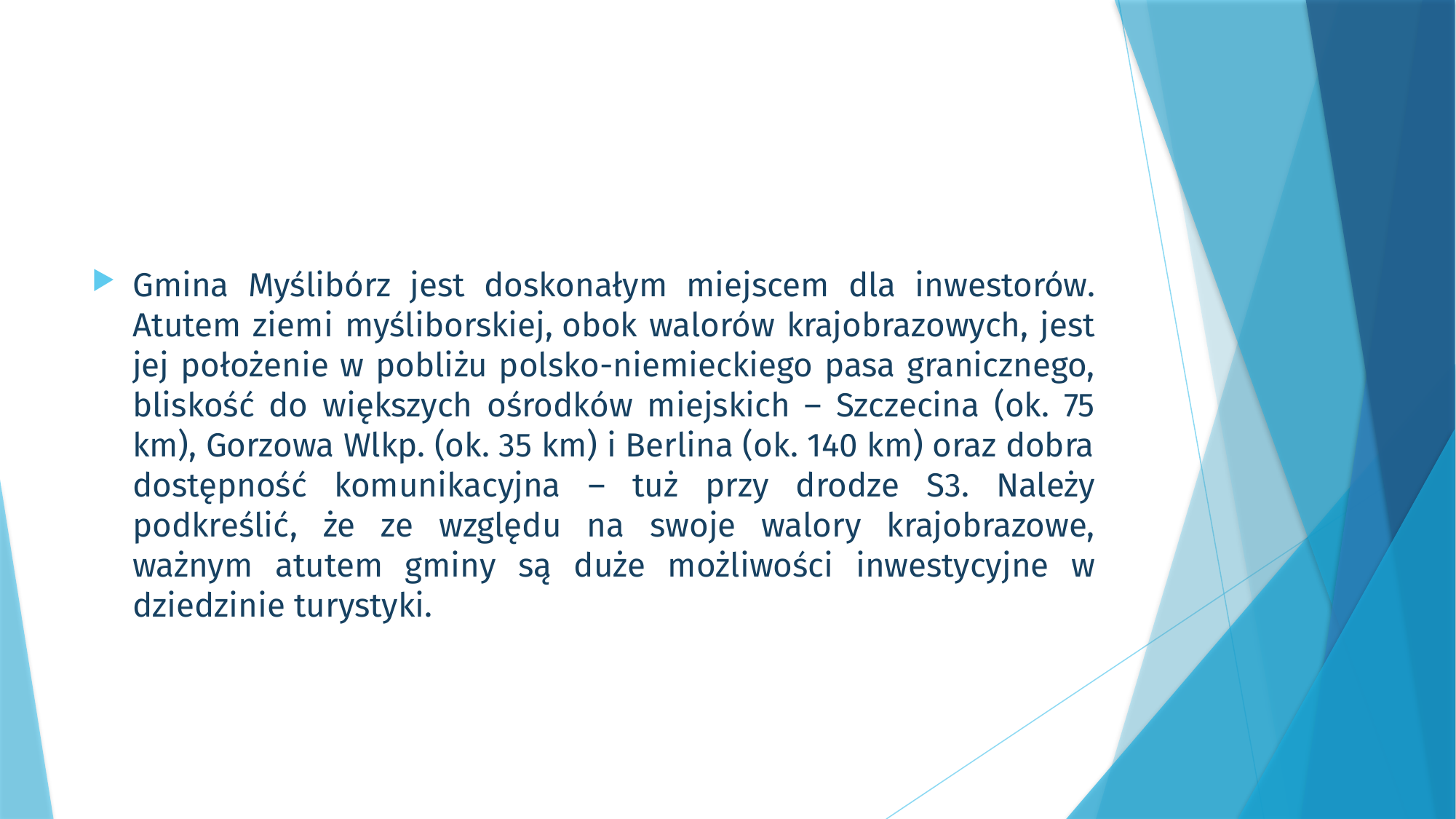

Gmina Myślibórz jest doskonałym miejscem dla inwestorów. Atutem ziemi myśliborskiej, obok walorów krajobrazowych, jest jej położenie w pobliżu polsko-niemieckiego pasa granicznego, bliskość do większych ośrodków miejskich – Szczecina (ok. 75 km), Gorzowa Wlkp. (ok. 35 km) i Berlina (ok. 140 km) oraz dobra dostępność komunikacyjna – tuż przy drodze S3. Należy podkreślić, że ze względu na swoje walory krajobrazowe, ważnym atutem gminy są duże możliwości inwestycyjne w dziedzinie turystyki.